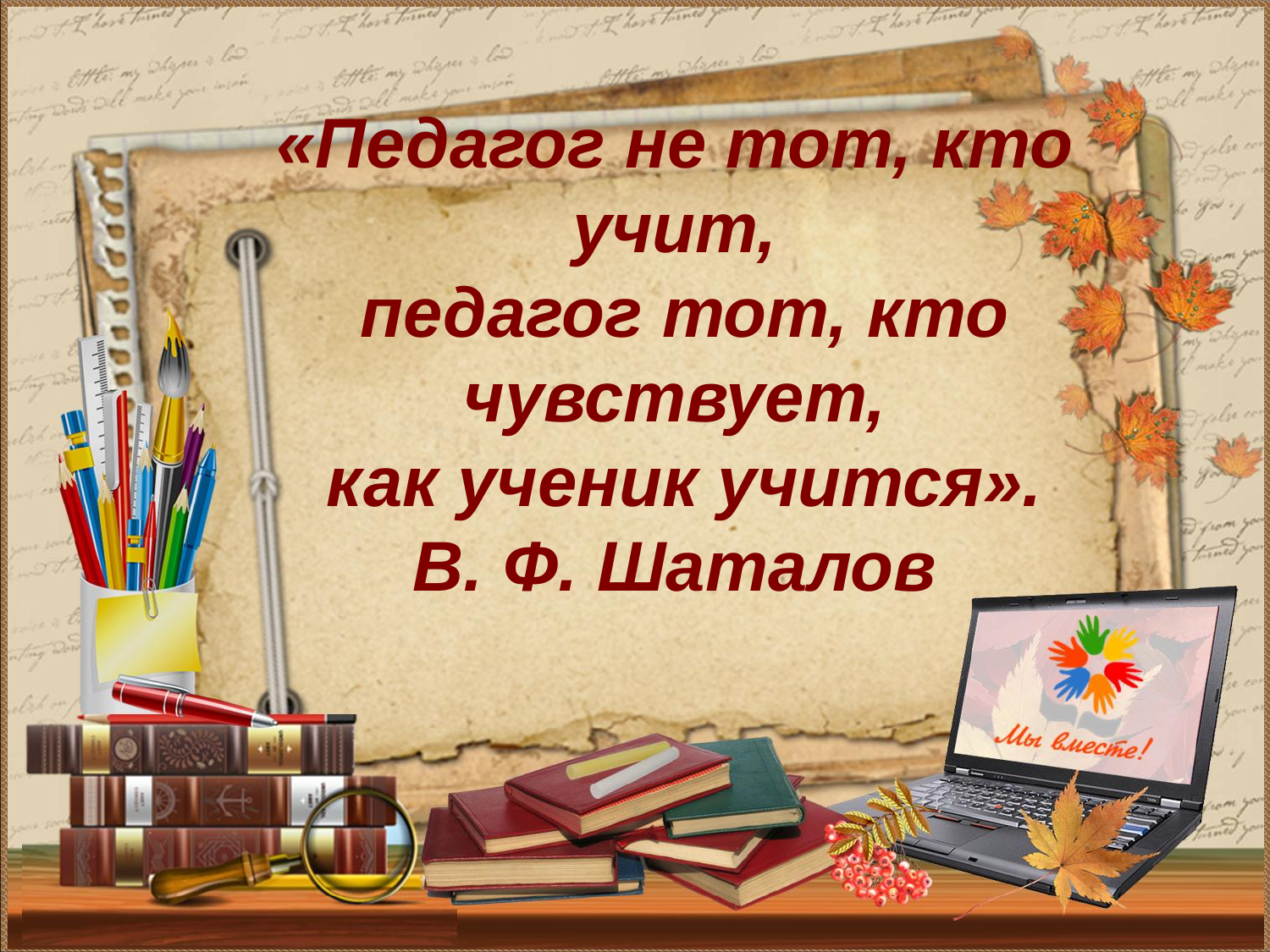

«Педагог не тот, кто учит,
 педагог тот, кто чувствует,
 как ученик учится».
В. Ф. Шаталов